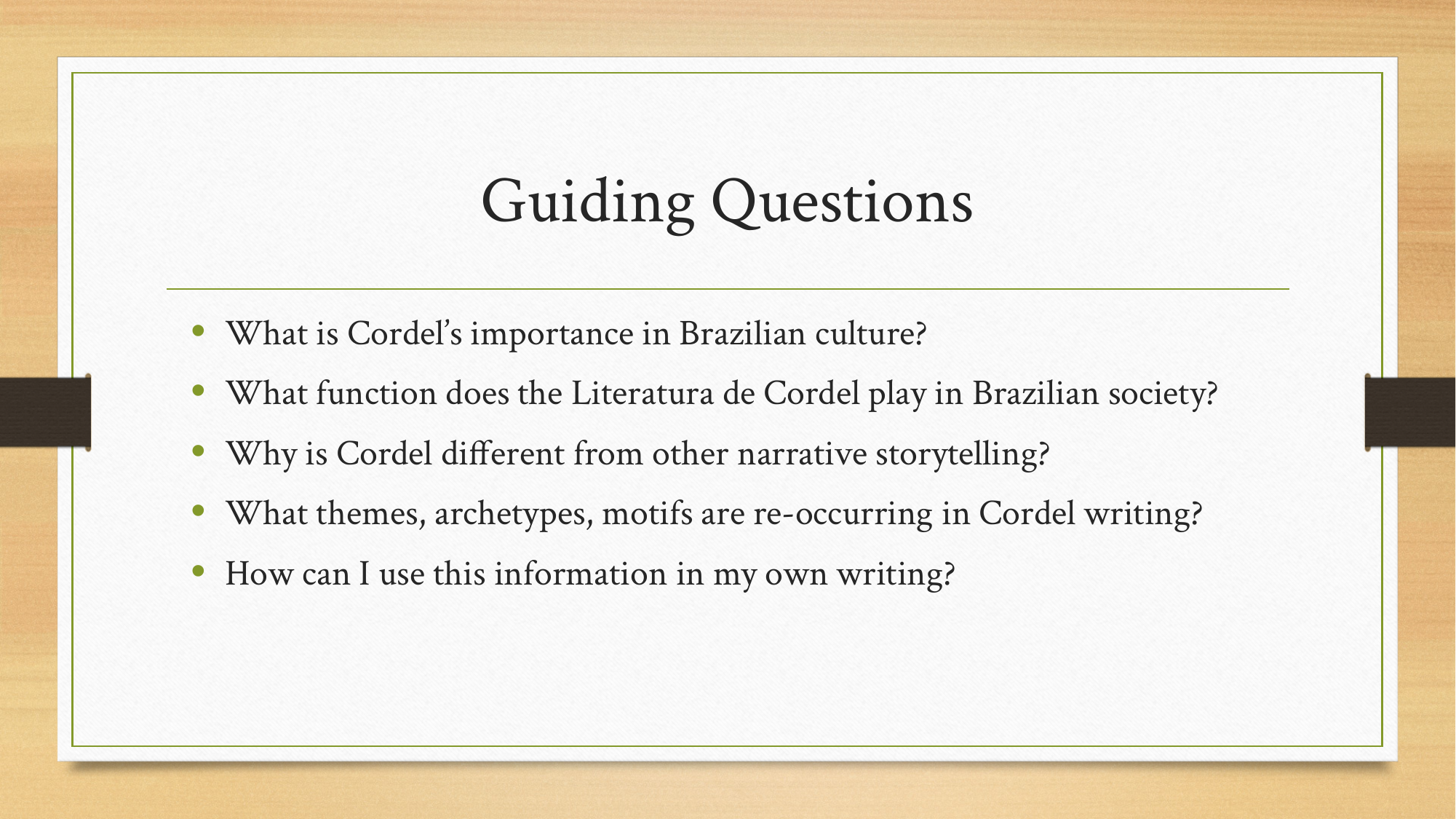

# Guiding Questions
What is Cordel’s importance in Brazilian culture?
What function does the Literatura de Cordel play in Brazilian society?
Why is Cordel different from other narrative storytelling?
What themes, archetypes, motifs are re-occurring in Cordel writing?
How can I use this information in my own writing?